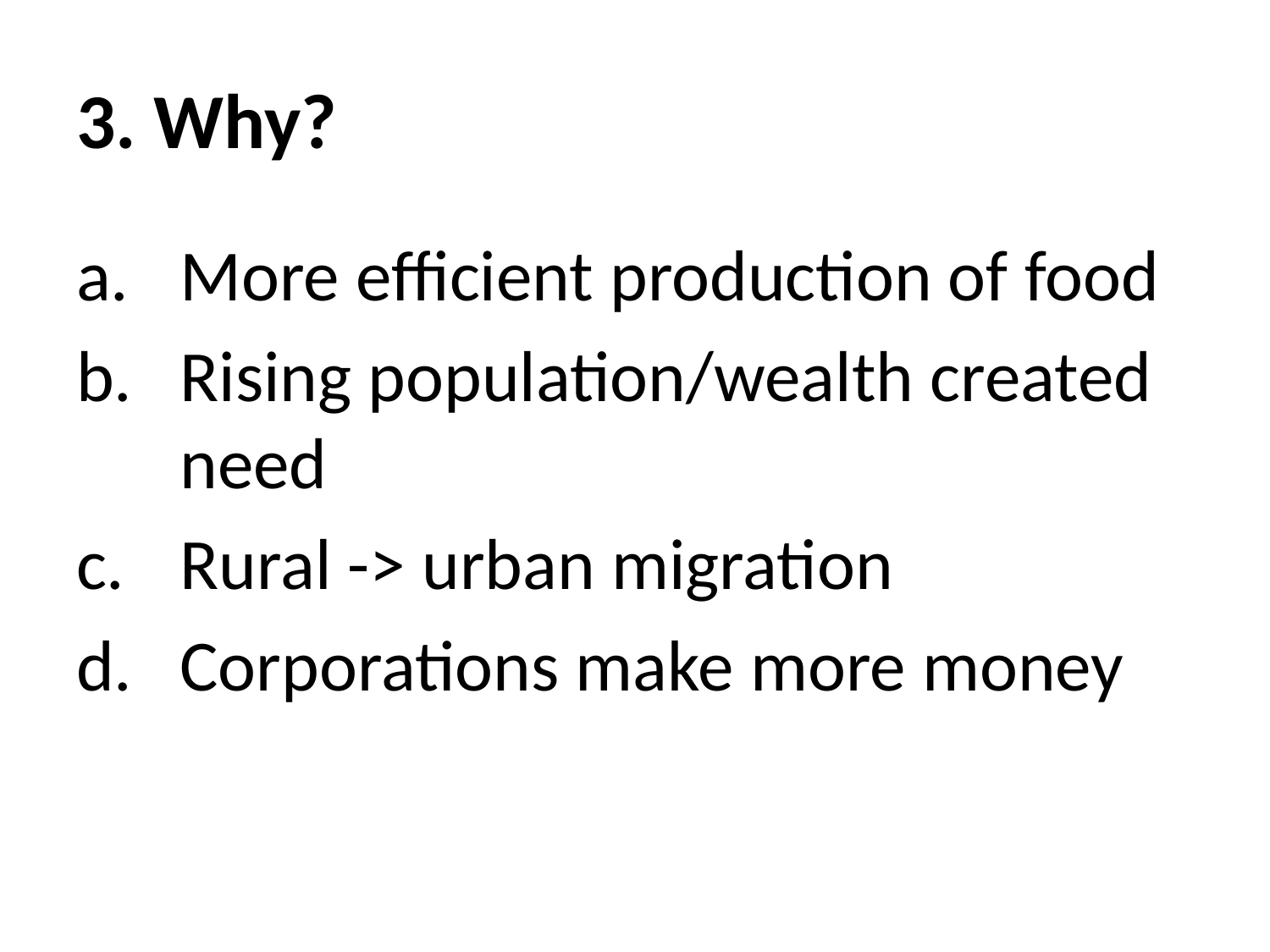

# 3. Why?
More efficient production of food
Rising population/wealth created need
Rural -> urban migration
Corporations make more money